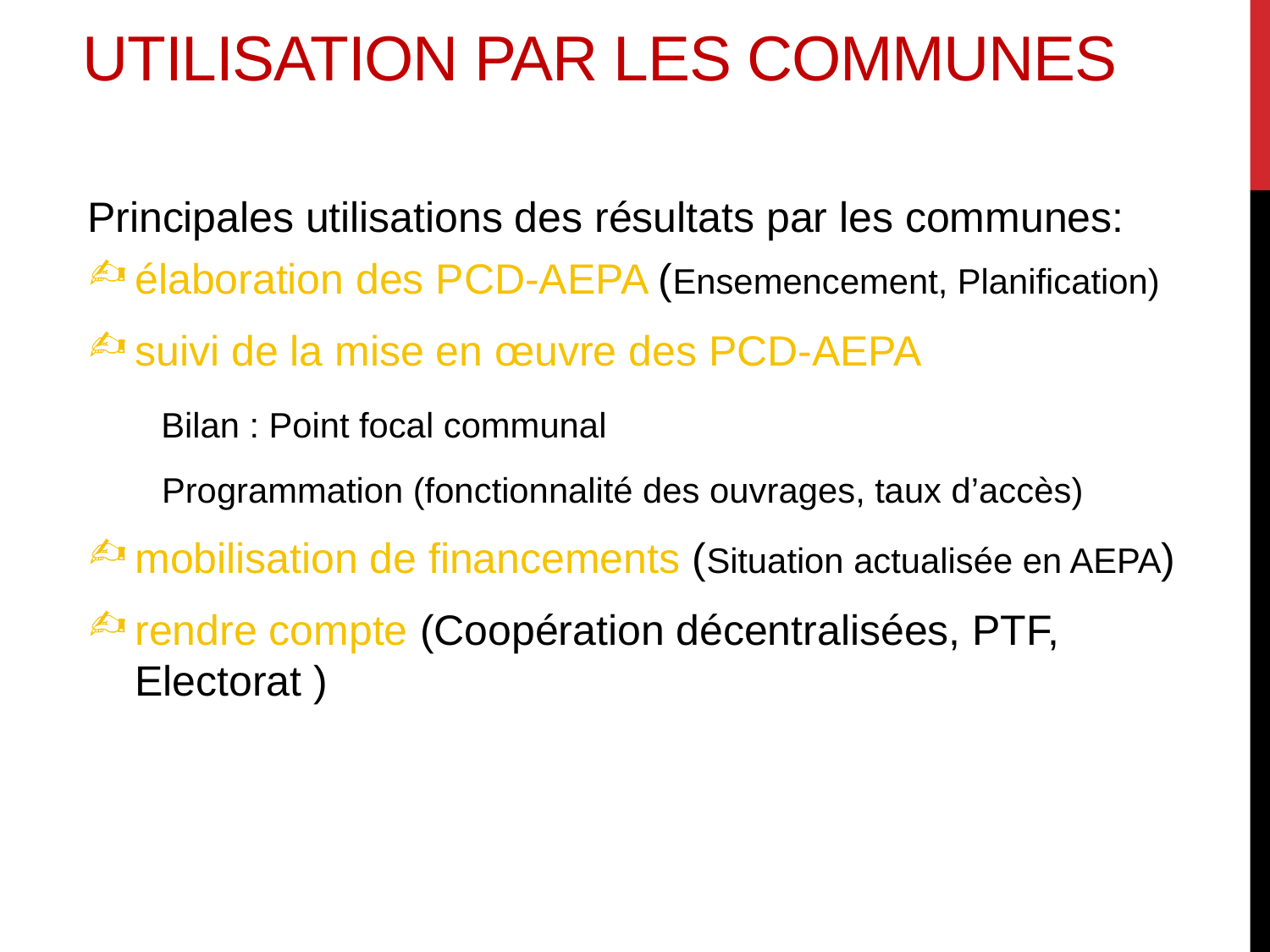

# Utilisation par les communes
Principales utilisations des résultats par les communes:
élaboration des PCD-AEPA (Ensemencement, Planification)
suivi de la mise en œuvre des PCD-AEPA
 Bilan : Point focal communal
Programmation (fonctionnalité des ouvrages, taux d’accès)
mobilisation de financements (Situation actualisée en AEPA)
rendre compte (Coopération décentralisées, PTF, Electorat )